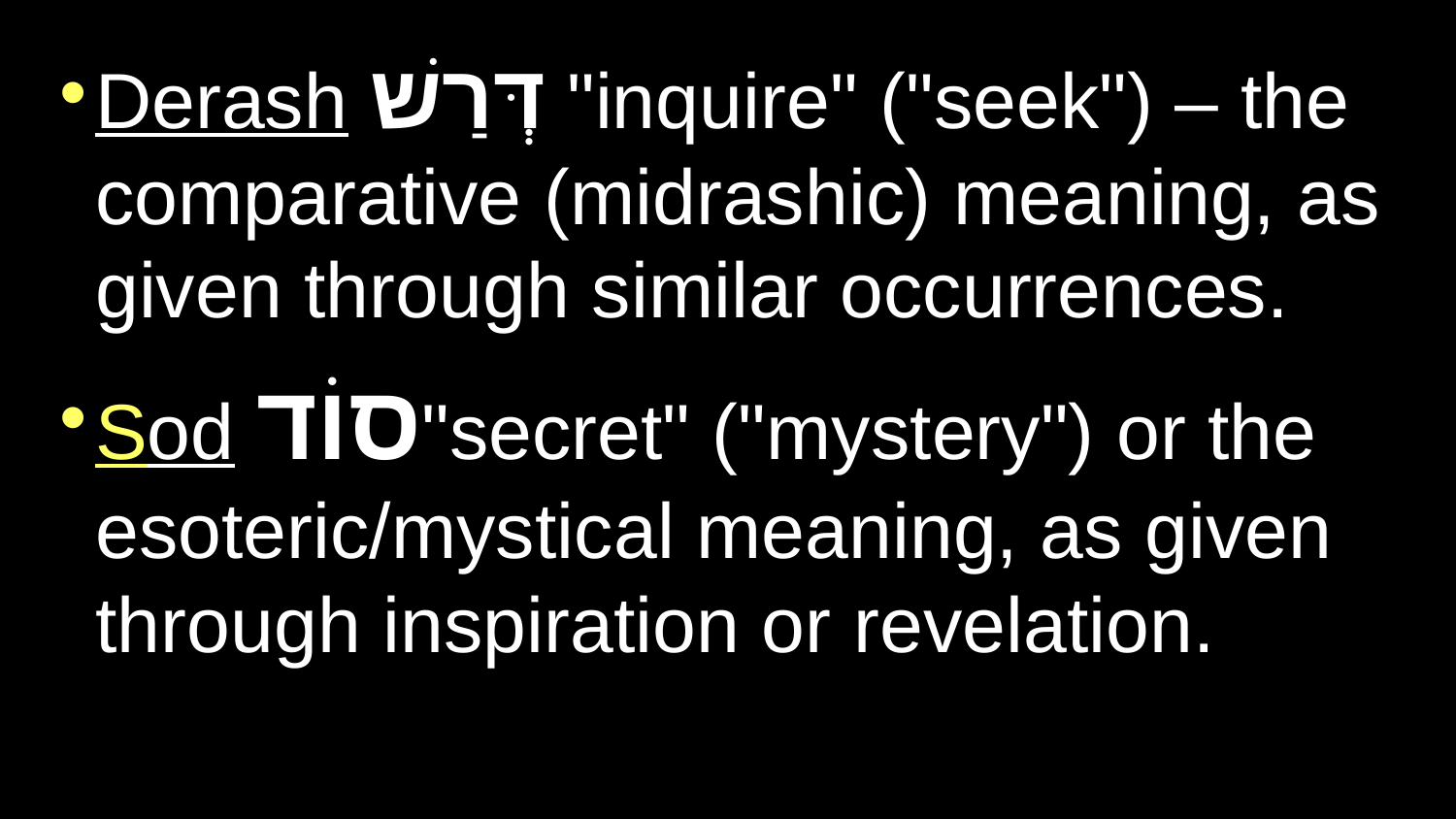

Derash דְּרַשׁ‎ "inquire" ("seek") – the comparative (midrashic) meaning, as given through similar occurrences.
Sod סוֹד‎"secret" ("mystery") or the esoteric/mystical meaning, as given through inspiration or revelation.